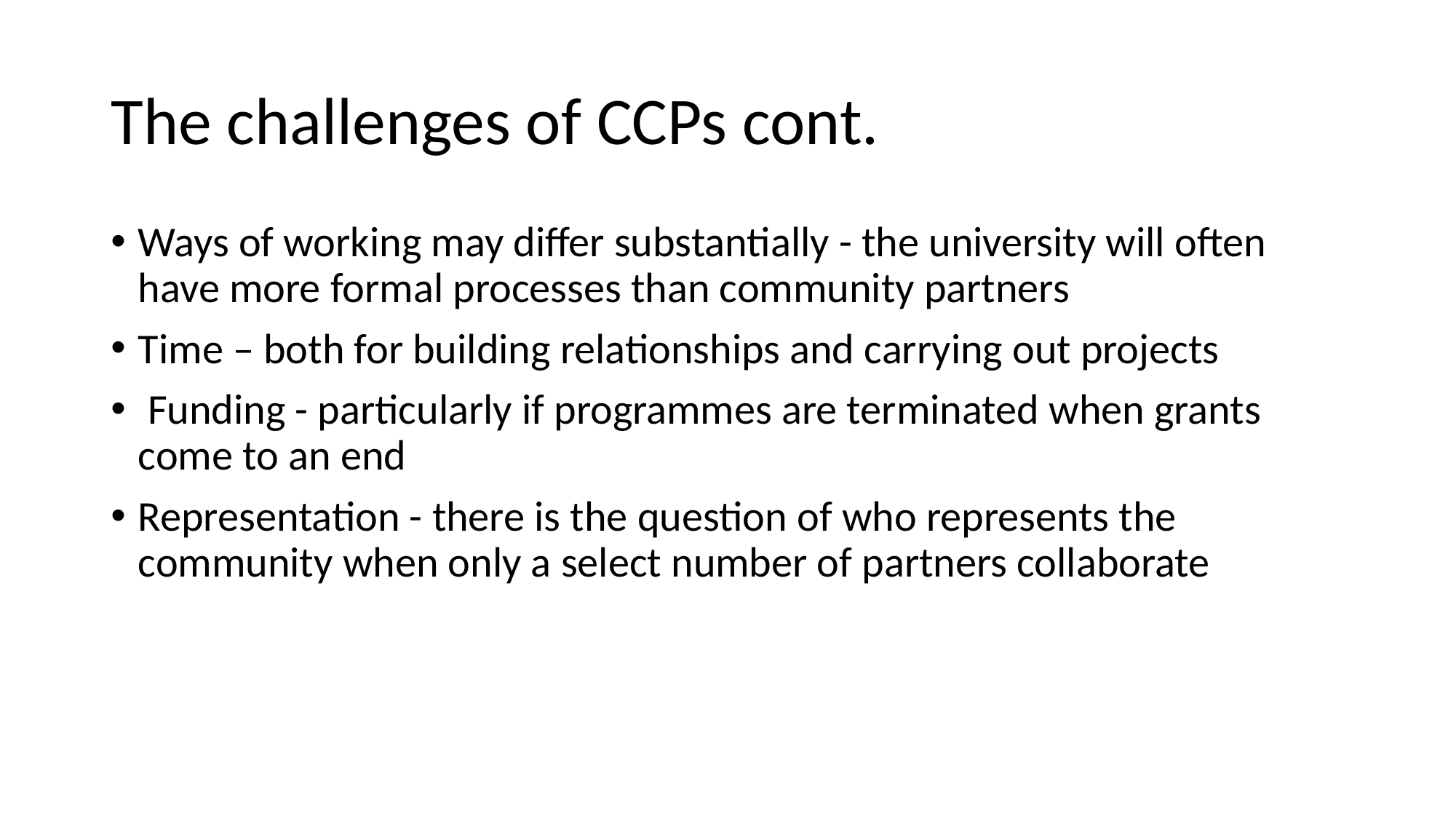

# The challenges of CCPs cont.

Ways of working may differ substantially - the university will often have more formal processes than community partners
Time – both for building relationships and carrying out projects
 Funding - particularly if programmes are terminated when grants come to an end
Representation - there is the question of who represents the community when only a select number of partners collaborate